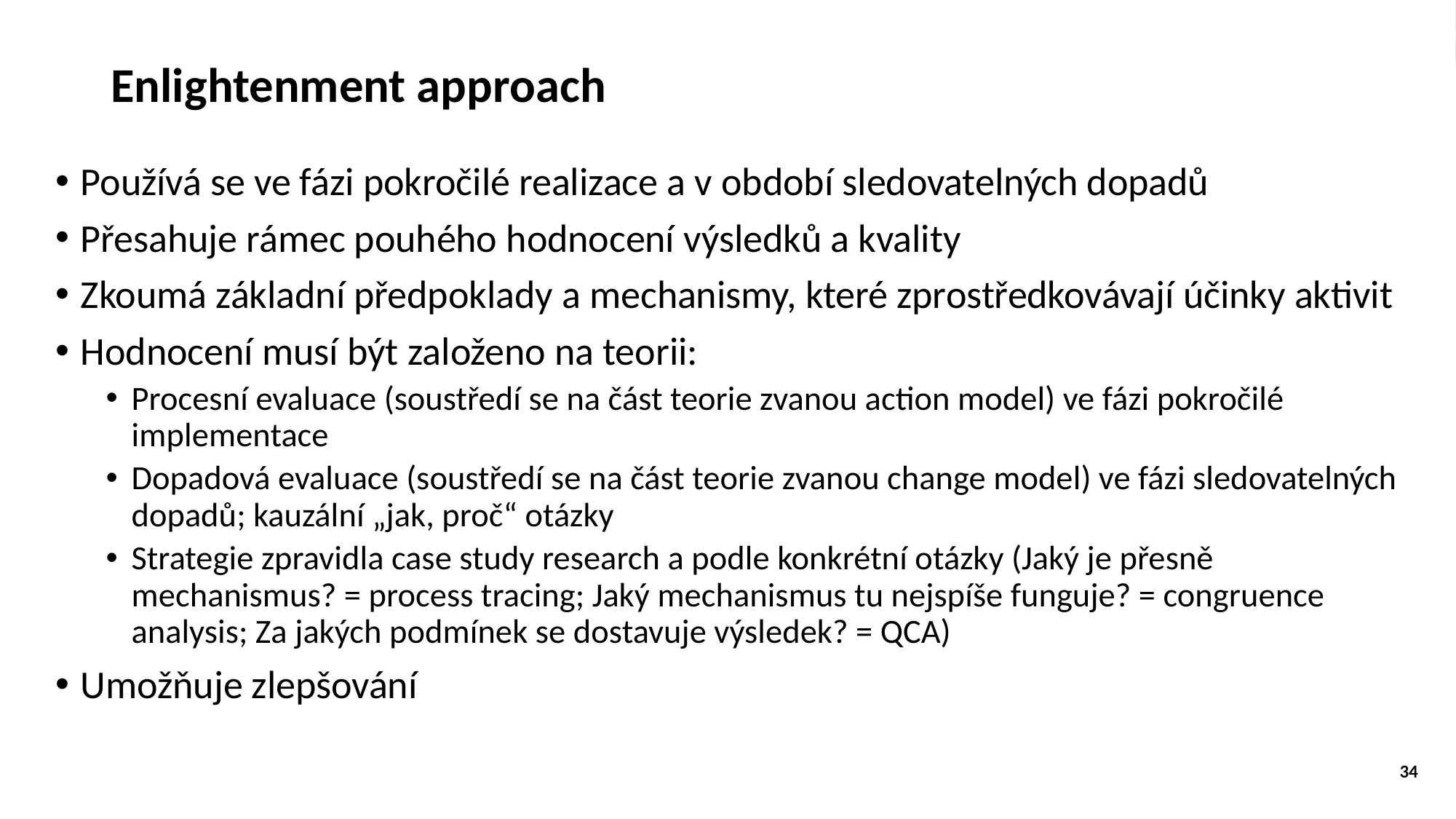

# Enlightenment approach
Používá se ve fázi pokročilé realizace a v období sledovatelných dopadů
Přesahuje rámec pouhého hodnocení výsledků a kvality
Zkoumá základní předpoklady a mechanismy, které zprostředkovávají účinky aktivit
Hodnocení musí být založeno na teorii:
Procesní evaluace (soustředí se na část teorie zvanou action model) ve fázi pokročilé implementace
Dopadová evaluace (soustředí se na část teorie zvanou change model) ve fázi sledovatelných dopadů; kauzální „jak, proč“ otázky
Strategie zpravidla case study research a podle konkrétní otázky (Jaký je přesně mechanismus? = process tracing; Jaký mechanismus tu nejspíše funguje? = congruence analysis; Za jakých podmínek se dostavuje výsledek? = QCA)
Umožňuje zlepšování
34